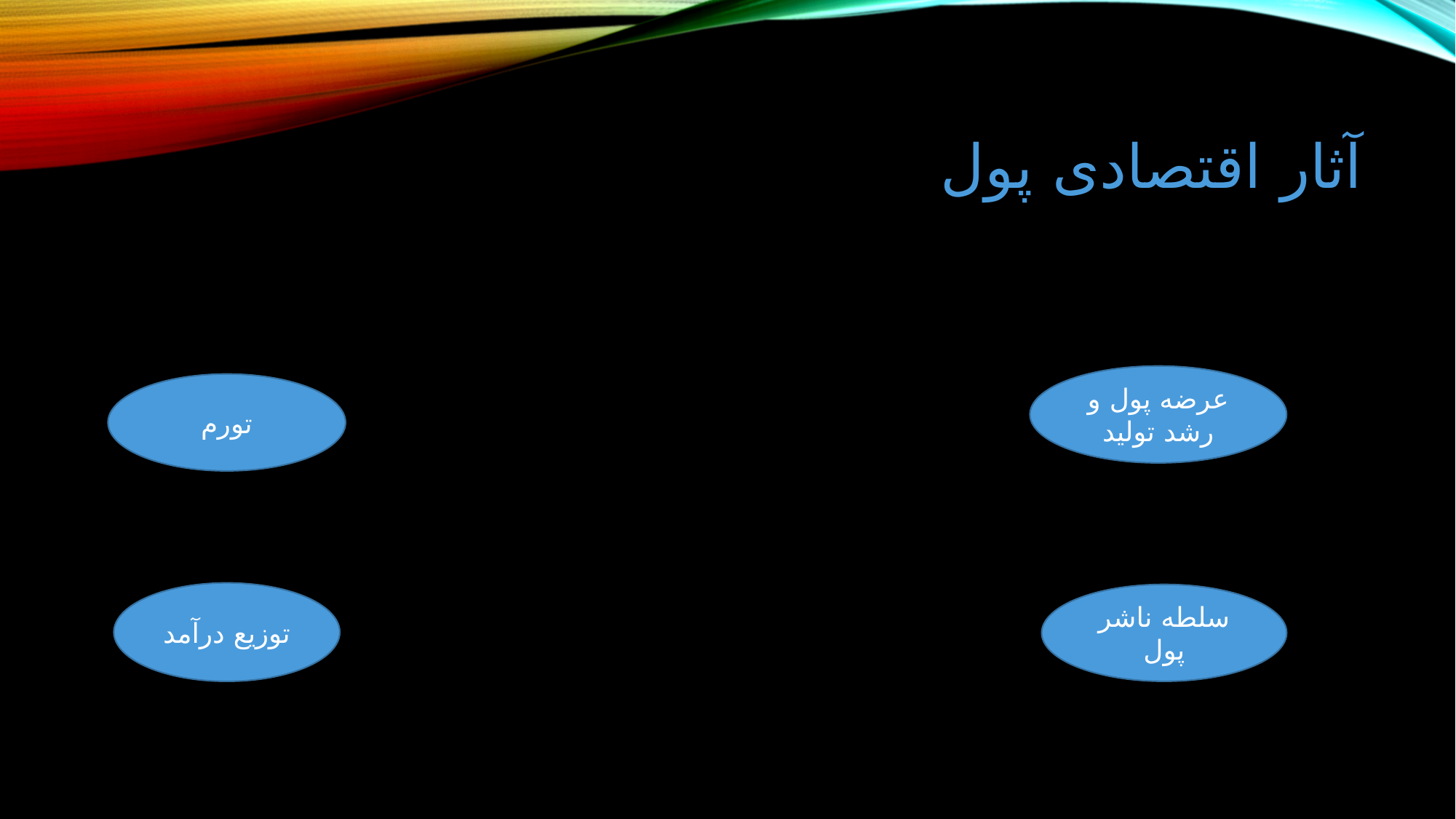

# آثار اقتصادی پول

عرضه پول و رشد تولید
تورم
توزیع درآمد
سلطه ناشر پول